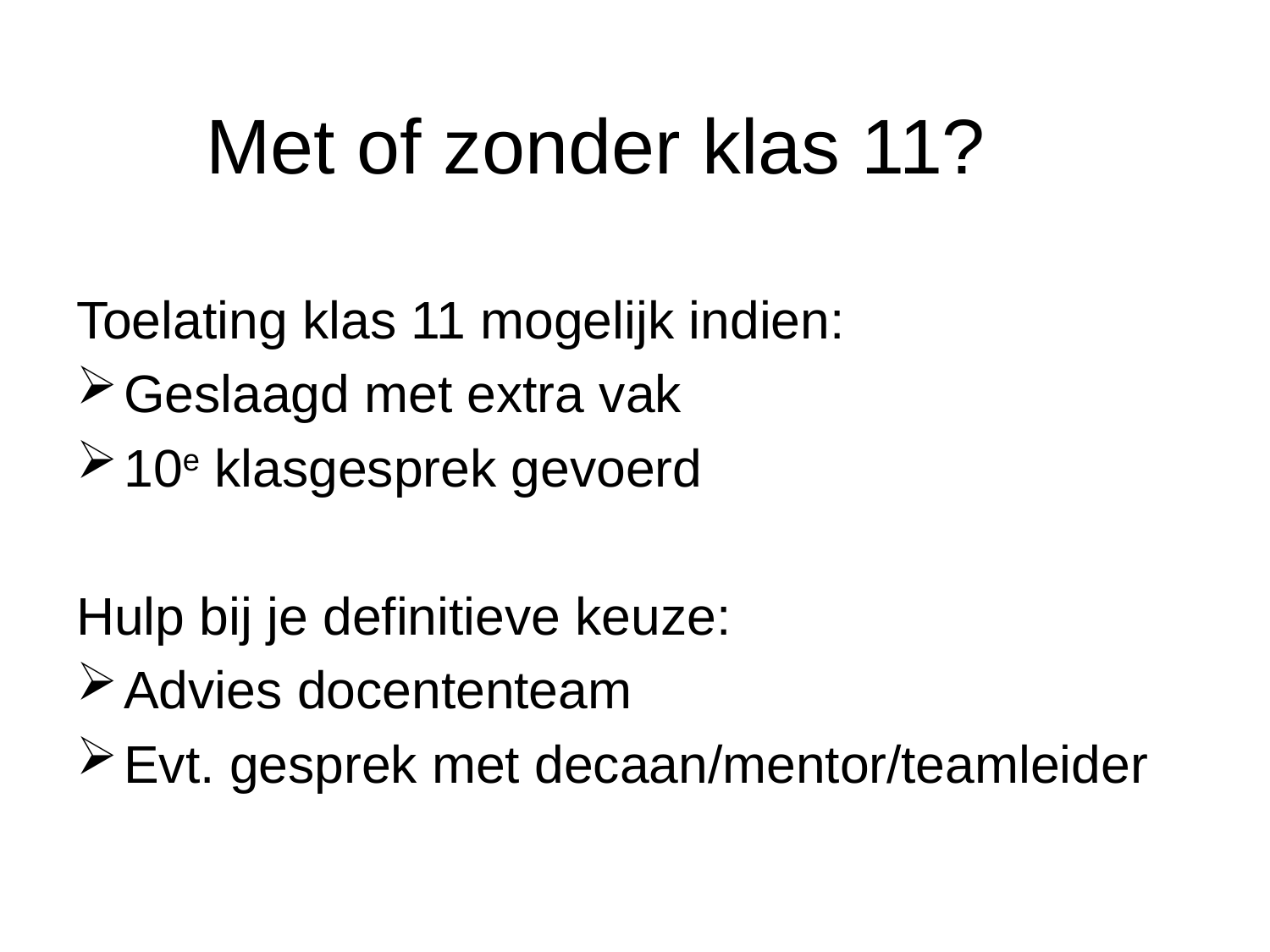

# Met of zonder klas 11?
Toelating klas 11 mogelijk indien:
Geslaagd met extra vak
10e klasgesprek gevoerd

Hulp bij je definitieve keuze:
Advies docententeam
Evt. gesprek met decaan/mentor/teamleider